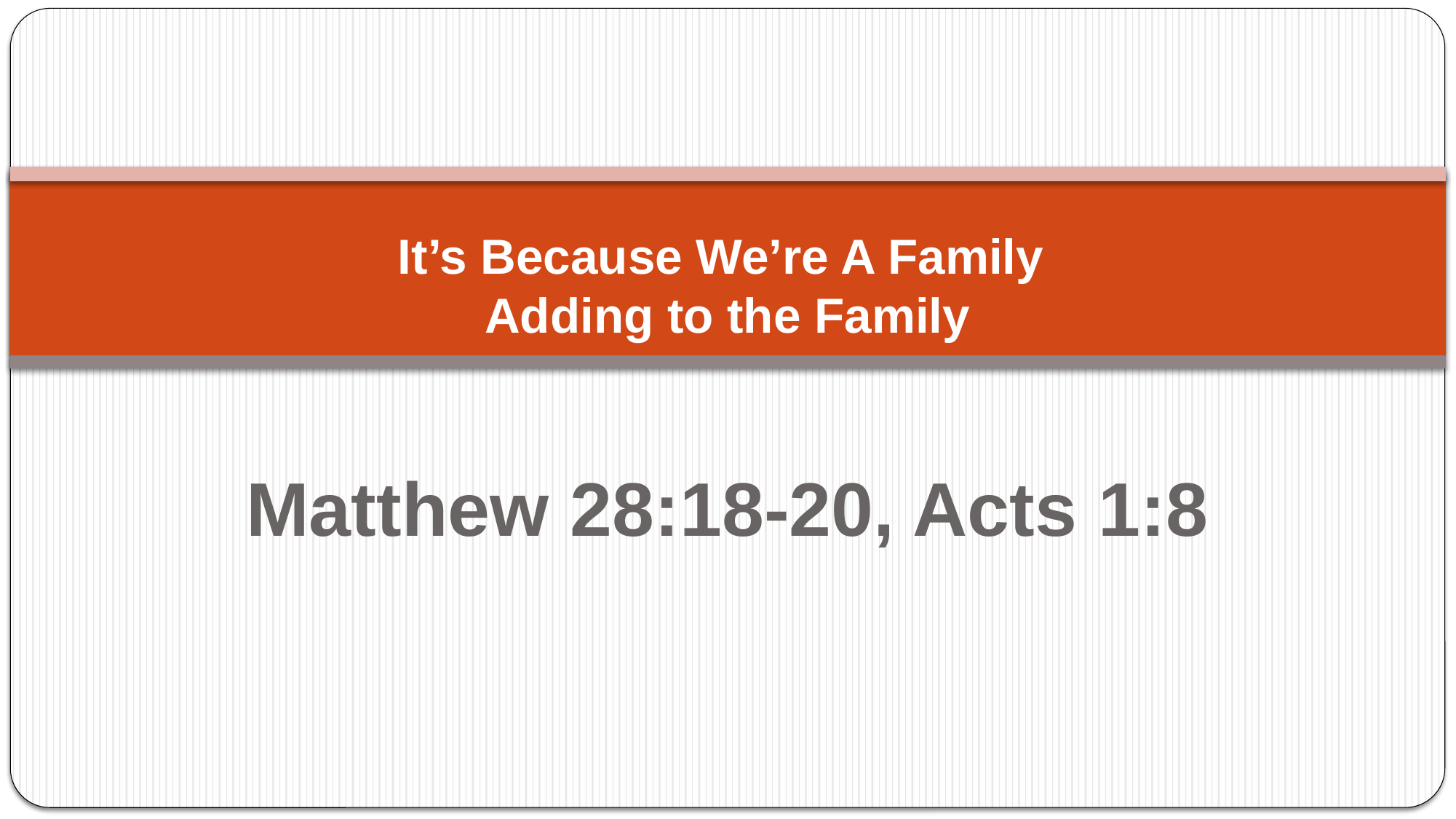

# It’s Because We’re A Family Adding to the Family
Matthew 28:18-20, Acts 1:8